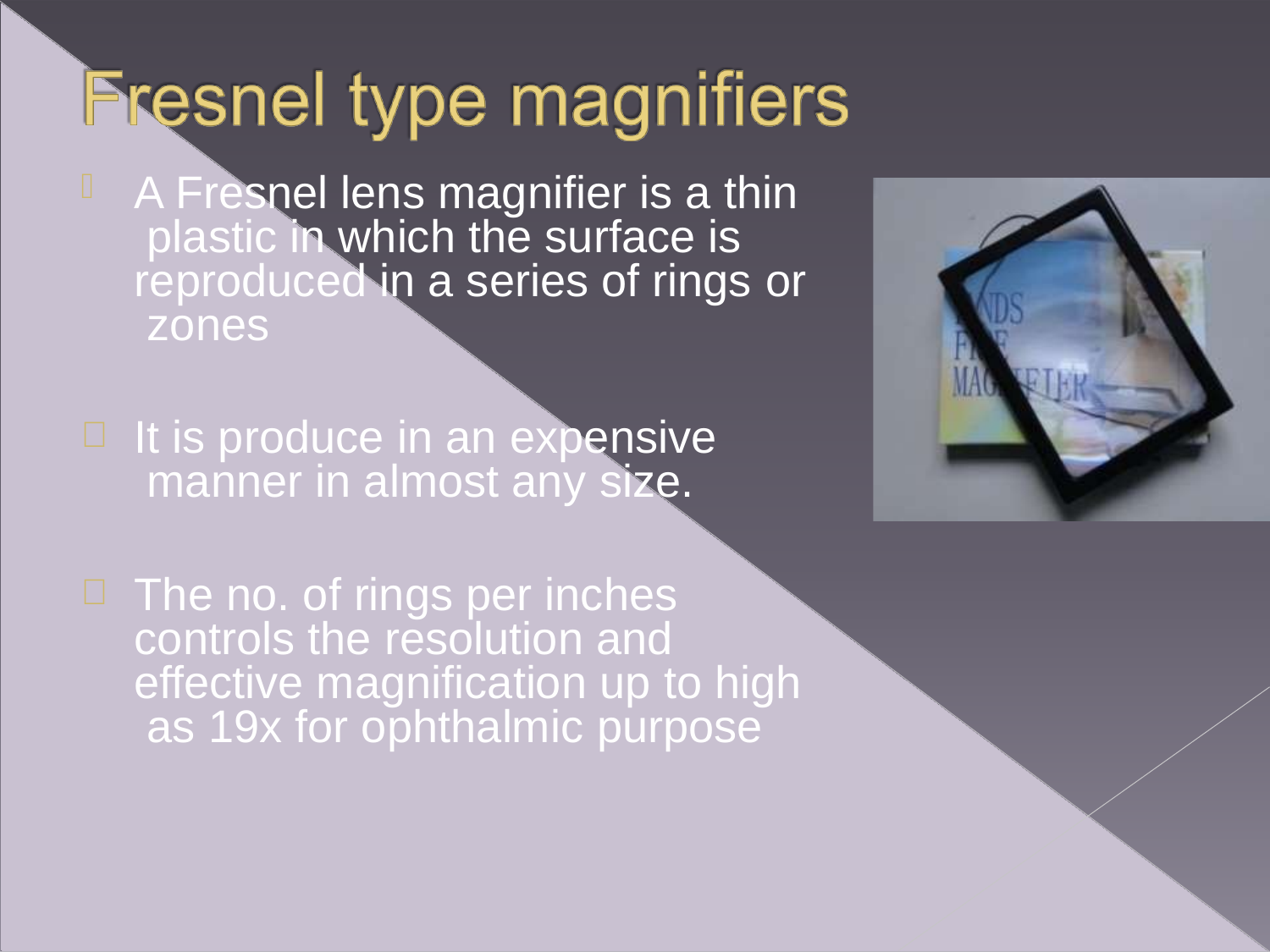

A Fresnel lens magnifier is a thin  plastic in which the surface is  reproduced in a series of rings or  zones

It is produce in an expensive  manner in almost any size.

The no. of rings per inches  controls the resolution and  effective magnification up to high  as 19x for ophthalmic purpose